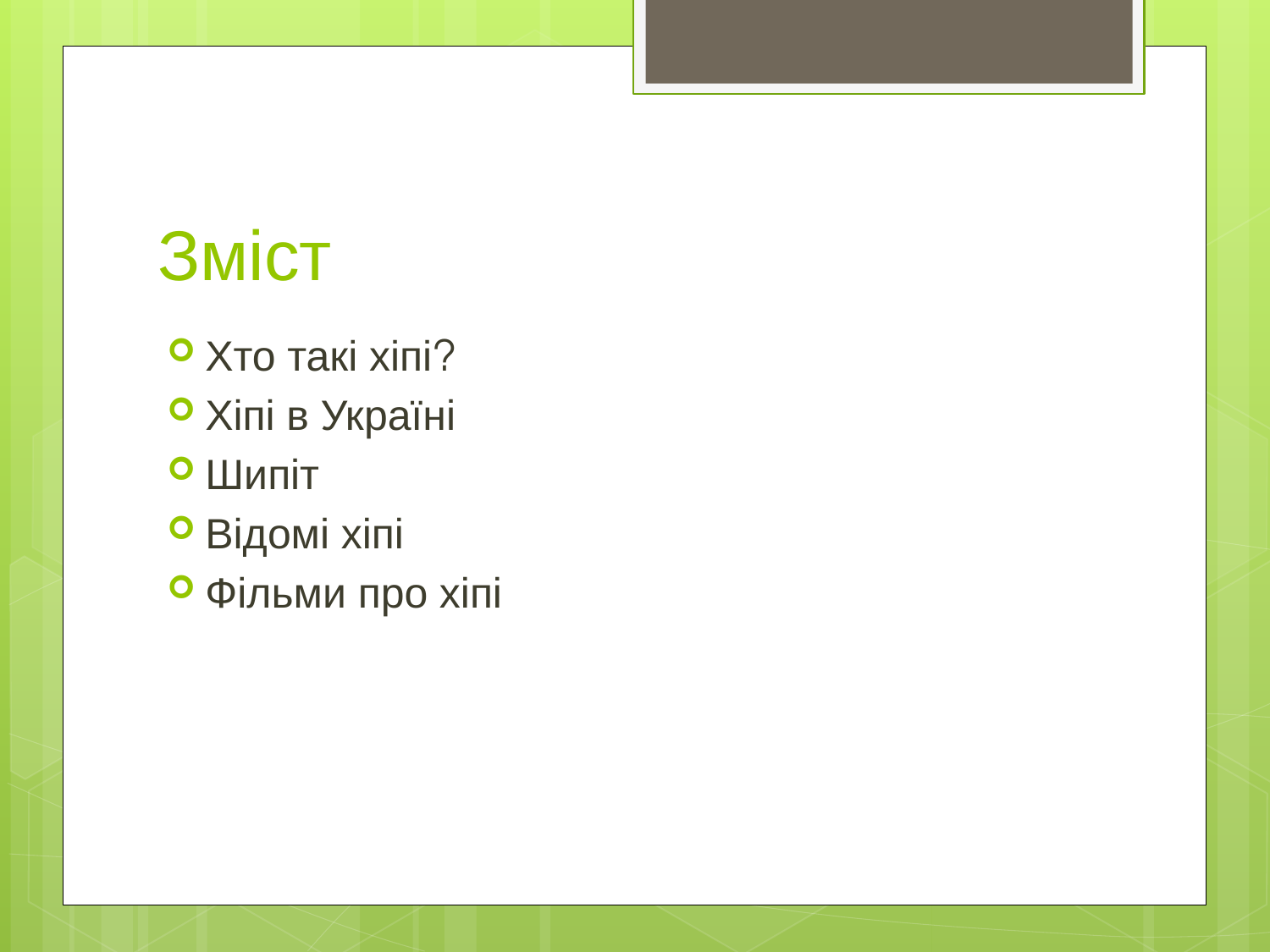

# Зміст
Хто такі хіпі?
Хіпі в Україні
Шипіт
Відомі хіпі
Фільми про хіпі